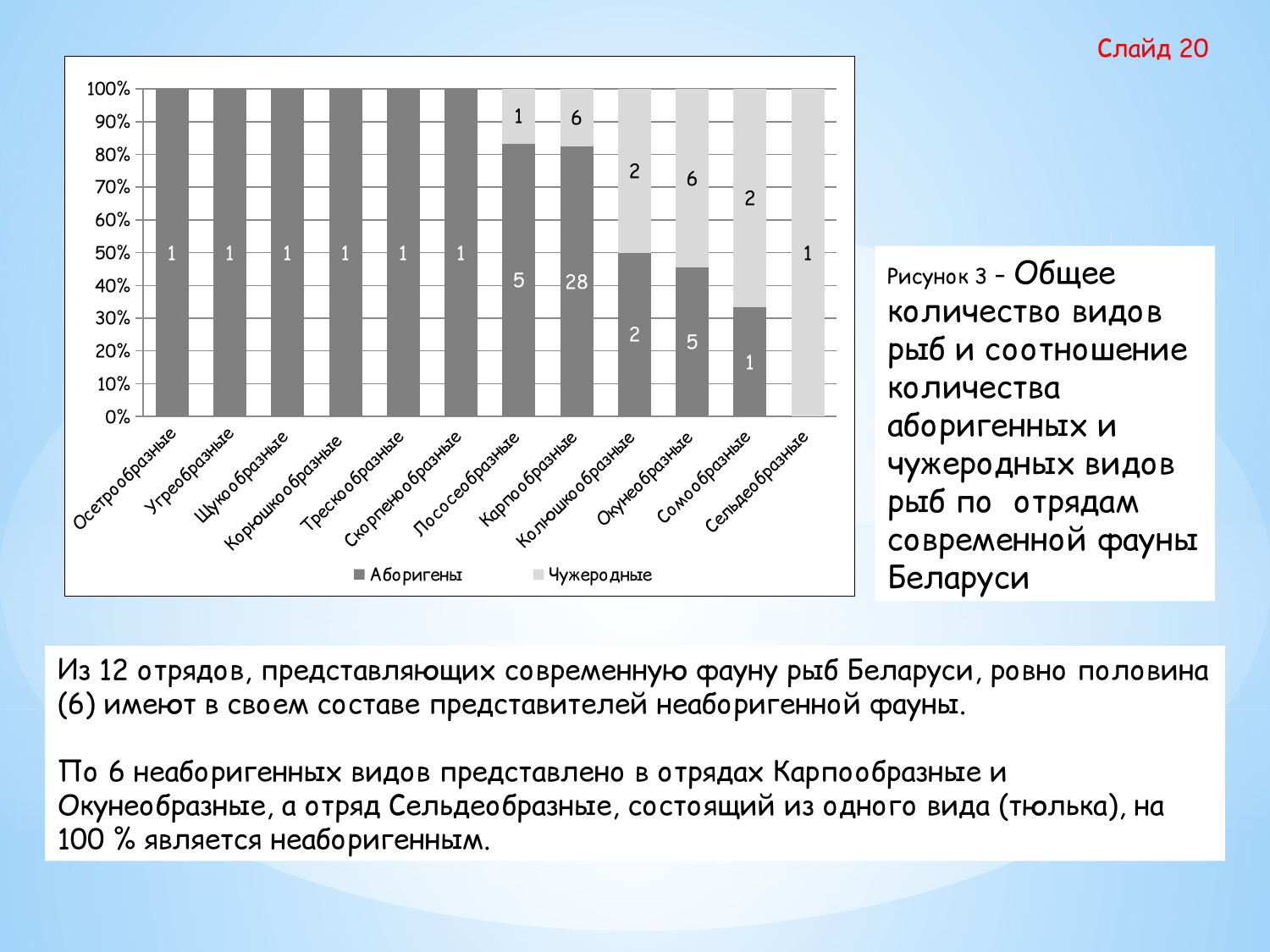

Слайд 20

### Chart

| Category | Аборигены | Чужеродные |
|---|---|---|
| Осетрообразные | 1.0 | 0.0 |
| Угреобразные | 1.0 | 0.0 |
| Щукообразные  | 1.0 | 0.0 |
| Корюшкообразные   | 1.0 | 0.0 |
| Трескообразные  | 1.0 | 0.0 |
| Cкорпенообразные  | 1.0 | 0.0 |
| Лососеобразные  | 5.0 | 1.0 |
| Карпообразные  | 28.0 | 6.0 |
| Колюшкообразные  | 2.0 | 2.0 |
| Окунеобразные  | 5.0 | 6.0 |
| Сомообразные  | 1.0 | 2.0 |
| Сельдеобразные  | 0.0 | 1.0 |
Рисунок 3 - Общее количество видов рыб и соотношение количества аборигенных и чужеродных видов рыб по  отрядам современной фауны Беларуси
Из 12 отрядов, представляющих современную фауну рыб Беларуси, ровно половина (6) имеют в своем составе представителей неаборигенной фауны.

По 6 неаборигенных видов представлено в отрядах Карпообразные и Окунеобразные, а отряд Сельдеобразные, состоящий из одного вида (тюлька), на 100 % является неаборигенным.